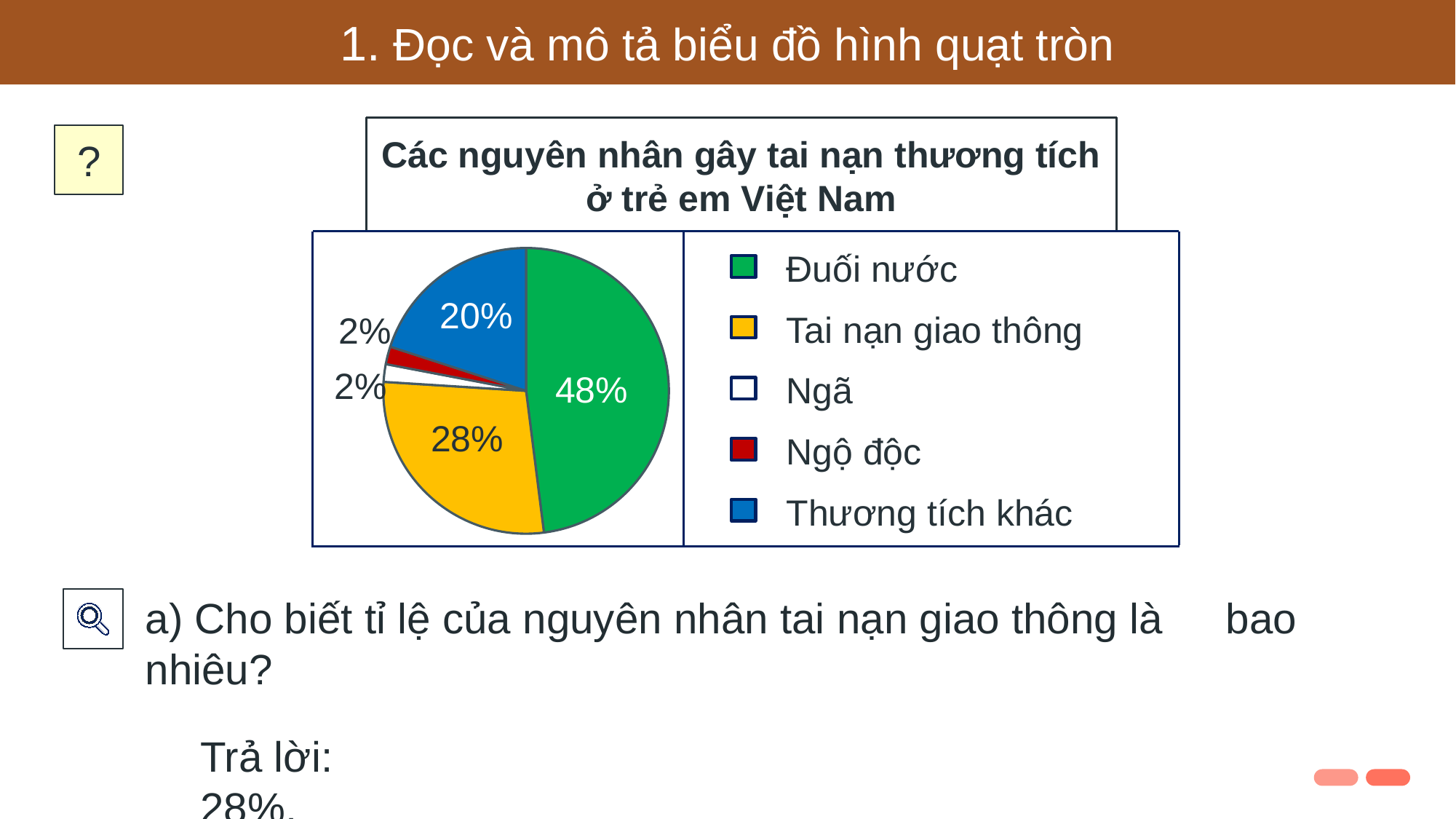

1. Đọc và mô tả biểu đồ hình quạt tròn

?
Các nguyên nhân gây tai nạn thương tích ở trẻ em Việt Nam

### Chart

| Category | Sales |
|---|---|
| 1st Qtr | 48.0 |
| 2nd Qtr | 28.0 |
| 3rd Qtr | 2.0 |
| 4th Qtr | 2.0 |
Đuối nước

20%
Tai nạn giao thông
2%

2%
48%
Ngã

28%
Ngộ độc

Thương tích khác

a) Cho biết tỉ lệ của nguyên nhân tai nạn giao thông là a) bao nhiêu?

Trả lời: 28%.